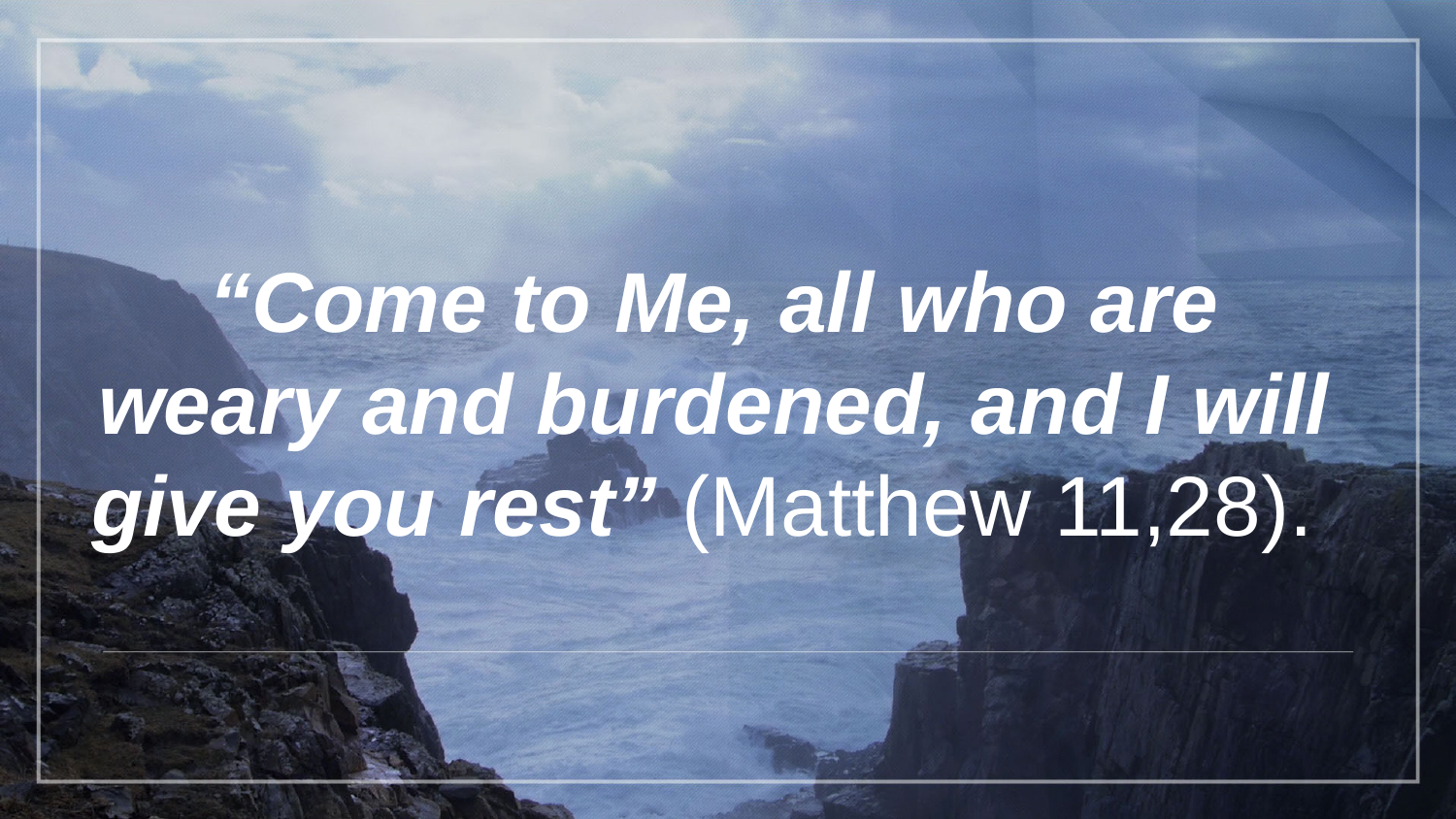

“Come to Me, all who are weary and burdened, and I will give you rest” (Matthew 11,28).